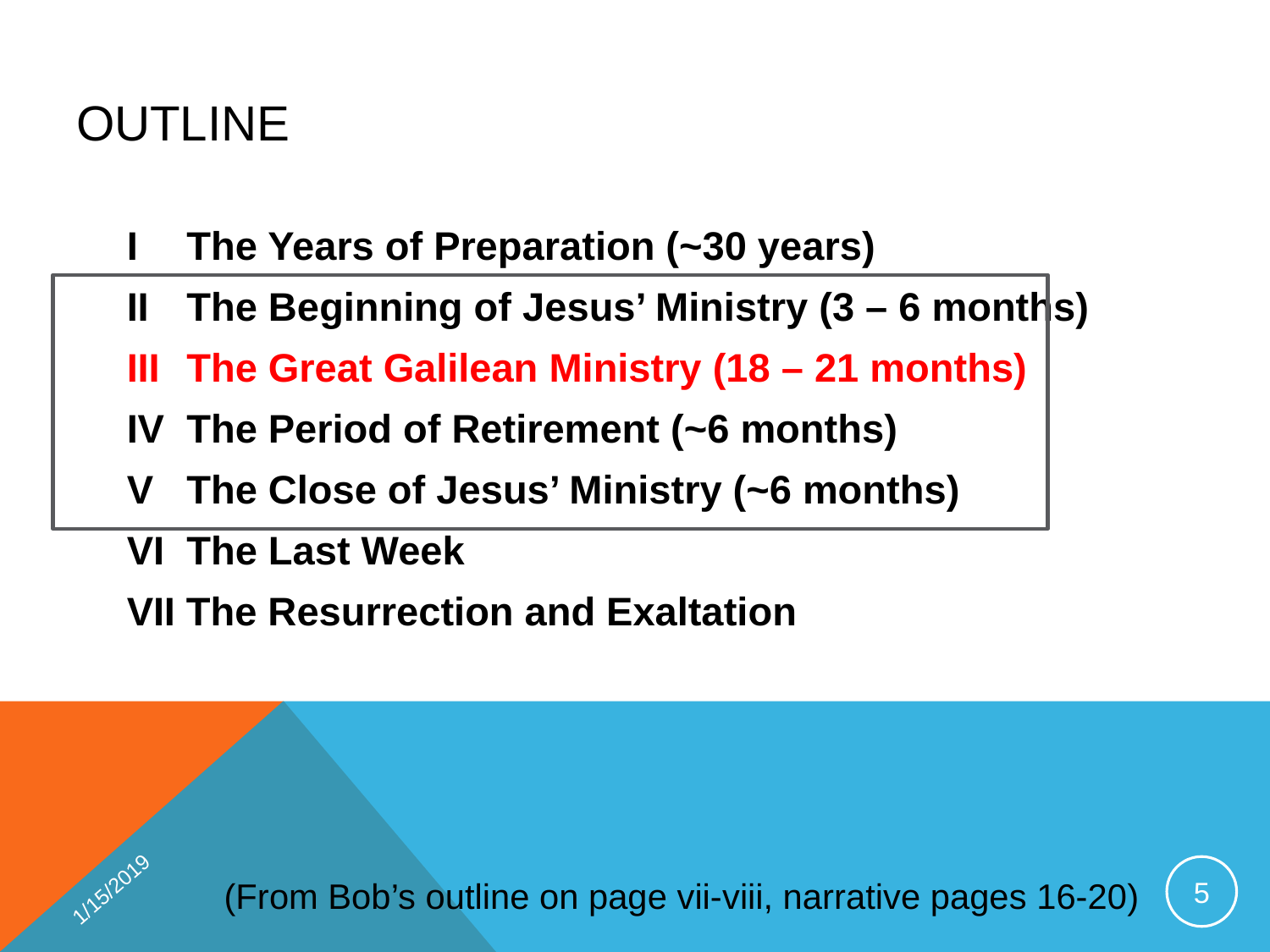

# Outline

I	The Years of Preparation (~30 years)
II	The Beginning of Jesus’ Ministry (3 – 6 months)
III	The Great Galilean Ministry (18 – 21 months)
IV	The Period of Retirement (~6 months)
V	The Close of Jesus’ Ministry (~6 months)
VI	The Last Week
VII The Resurrection and Exaltation

1/15/2019
5
(From Bob’s outline on page vii-viii, narrative pages 16-20)